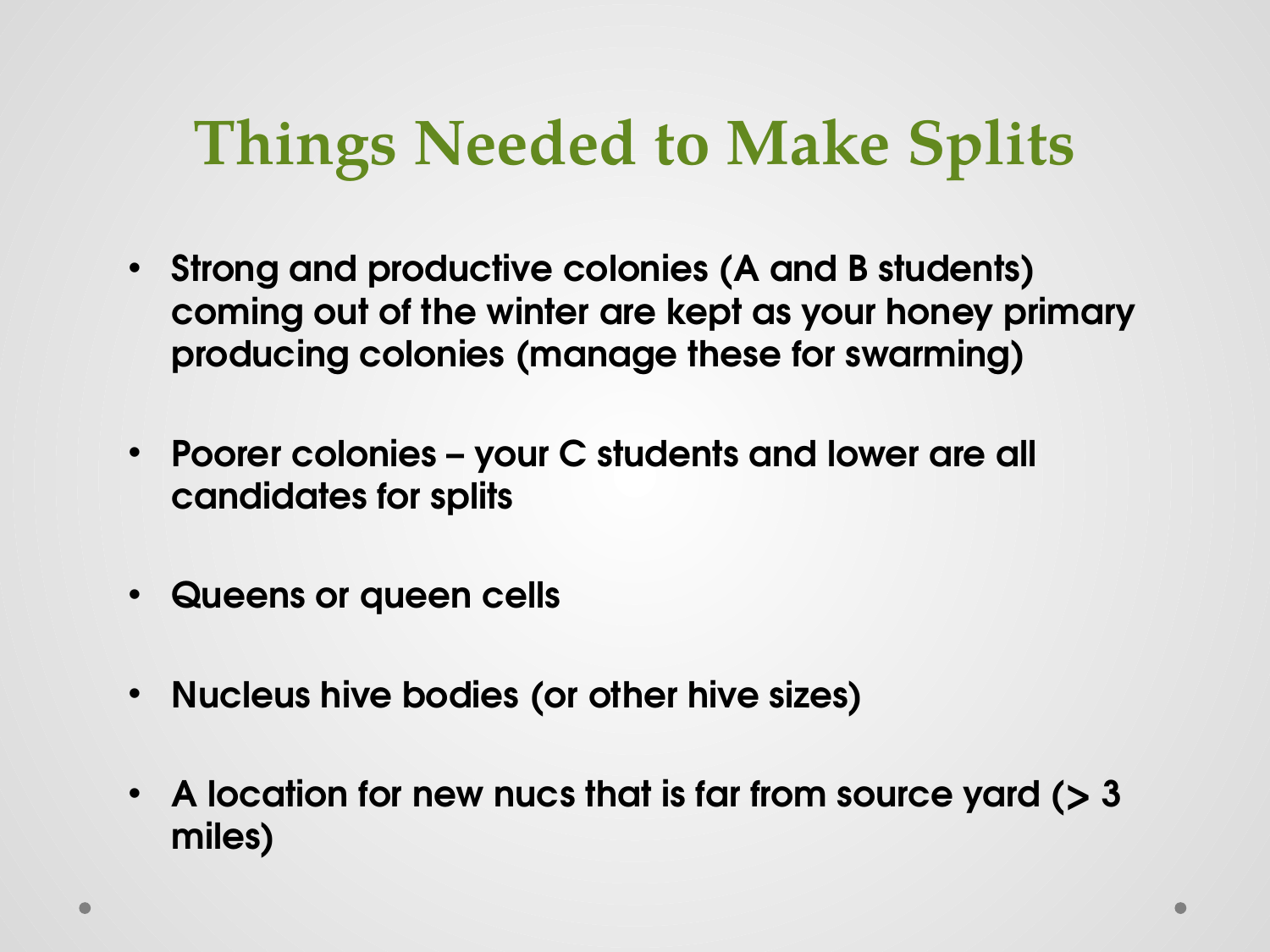

# Things Needed to Make Splits
Strong and productive colonies (A and B students) coming out of the winter are kept as your honey primary producing colonies (manage these for swarming)

Poorer colonies – your C students and lower are all candidates for splits

Queens or queen cells

Nucleus hive bodies (or other hive sizes)

A location for new nucs that is far from source yard (> 3 miles)